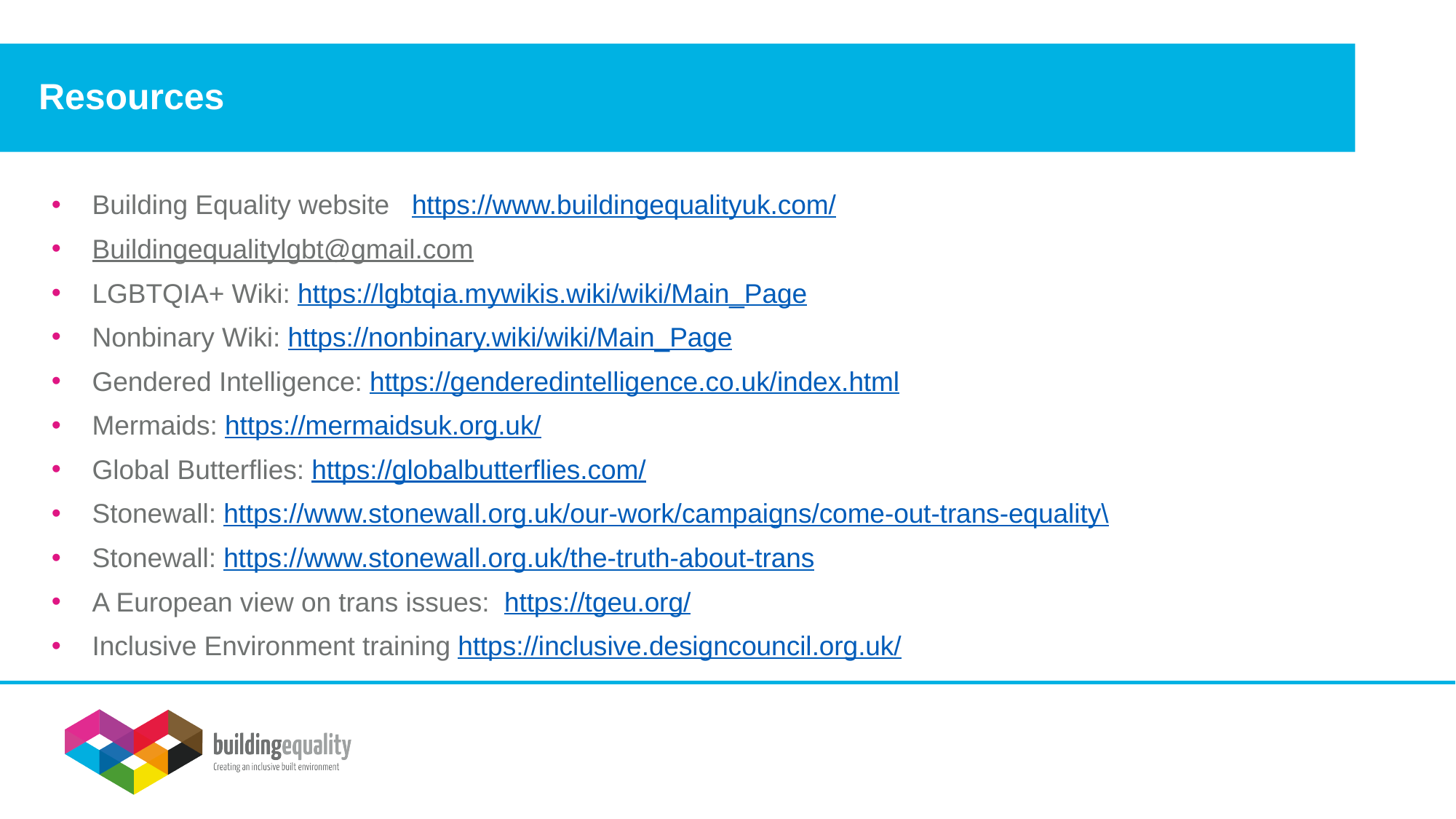

# Resources
Building Equality website   https://www.buildingequalityuk.com/
Buildingequalitylgbt@gmail.com
LGBTQIA+ Wiki: https://lgbtqia.mywikis.wiki/wiki/Main_Page
Nonbinary Wiki: https://nonbinary.wiki/wiki/Main_Page
Gendered Intelligence: https://genderedintelligence.co.uk/index.html
Mermaids: https://mermaidsuk.org.uk/
Global Butterflies: https://globalbutterflies.com/
Stonewall: https://www.stonewall.org.uk/our-work/campaigns/come-out-trans-equality\
Stonewall: https://www.stonewall.org.uk/the-truth-about-trans
A European view on trans issues:  https://tgeu.org/
Inclusive Environment training https://inclusive.designcouncil.org.uk/